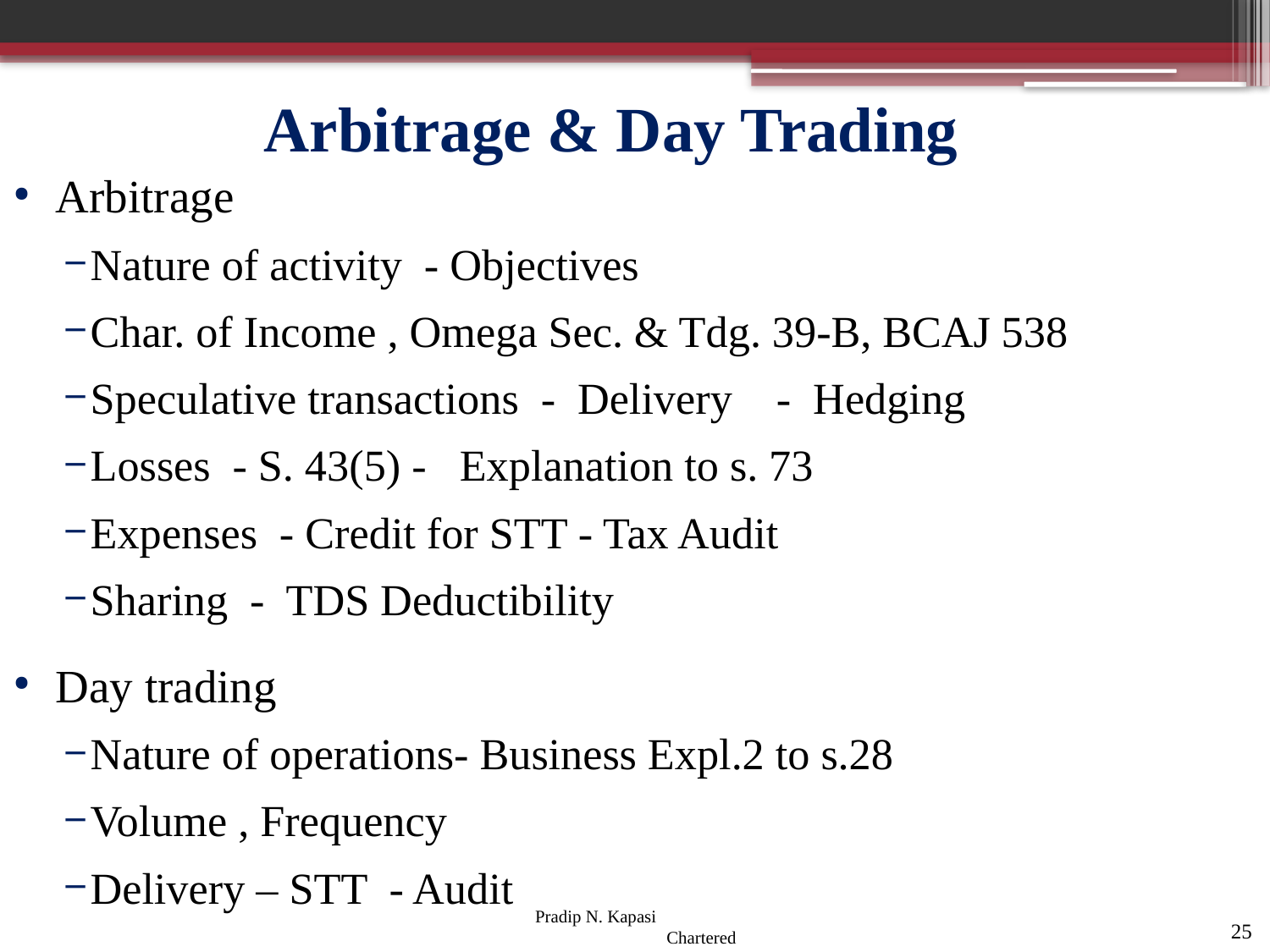

# Arbitrage & Day Trading
Arbitrage
Nature of activity  - Objectives
Char. of Income , Omega Sec. & Tdg. 39-B, BCAJ 538
Speculative transactions  -  Delivery    -  Hedging
Losses  - S. 43(5) -   Explanation to s. 73
Expenses  - Credit for STT - Tax Audit
Sharing  -  TDS Deductibility
Day trading
Nature of operations- Business Expl.2 to s.28
Volume , Frequency
Delivery – STT  - Audit

25
Pradip N. Kapasi                                Chartered Accountant